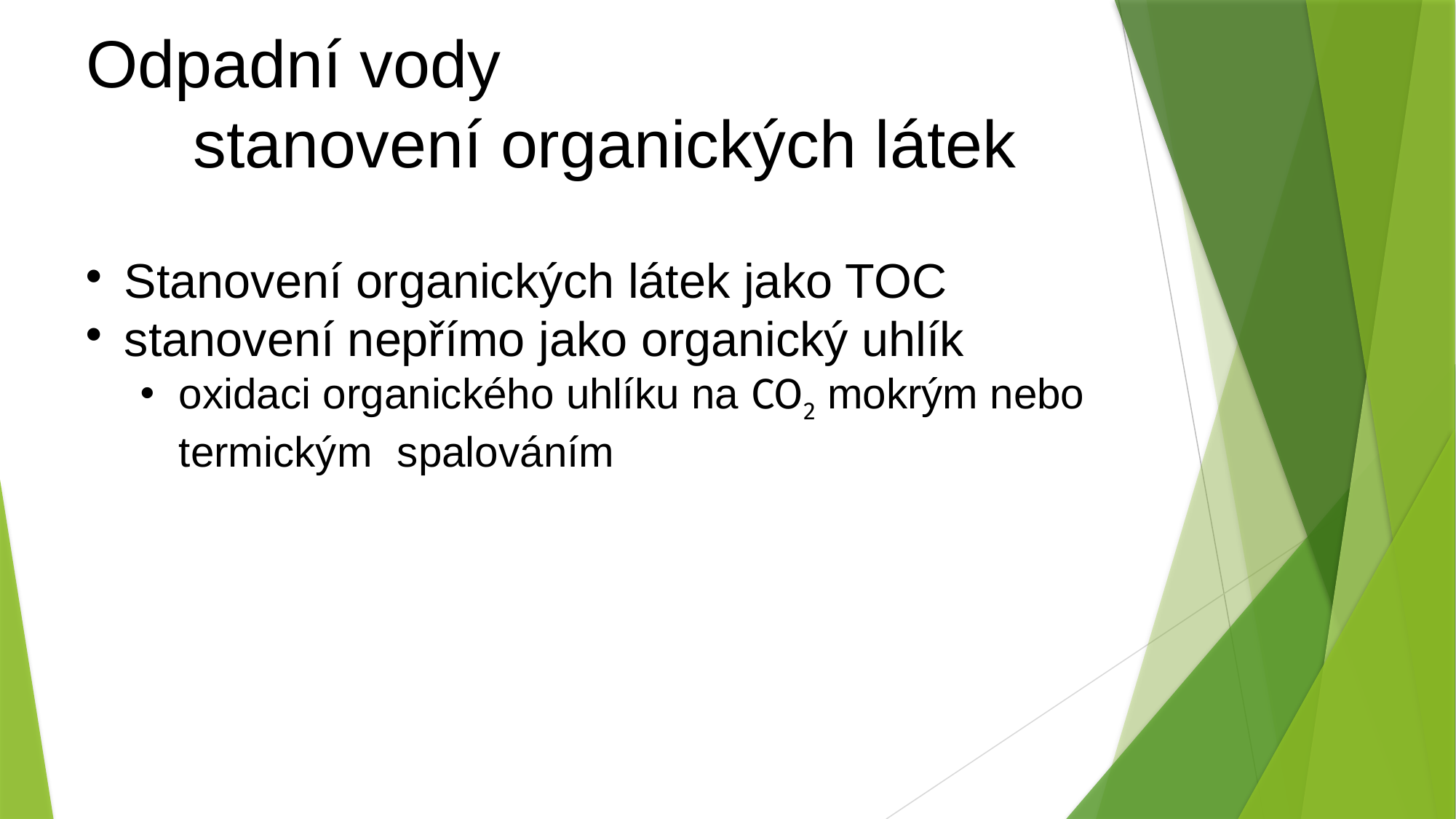

Odpadní vody
stanovení organických látek

Stanovení organických látek jako TOC
stanovení nepřímo jako organický uhlík
oxidaci organického uhlíku na CO2 mokrým nebo termickým 	spalováním